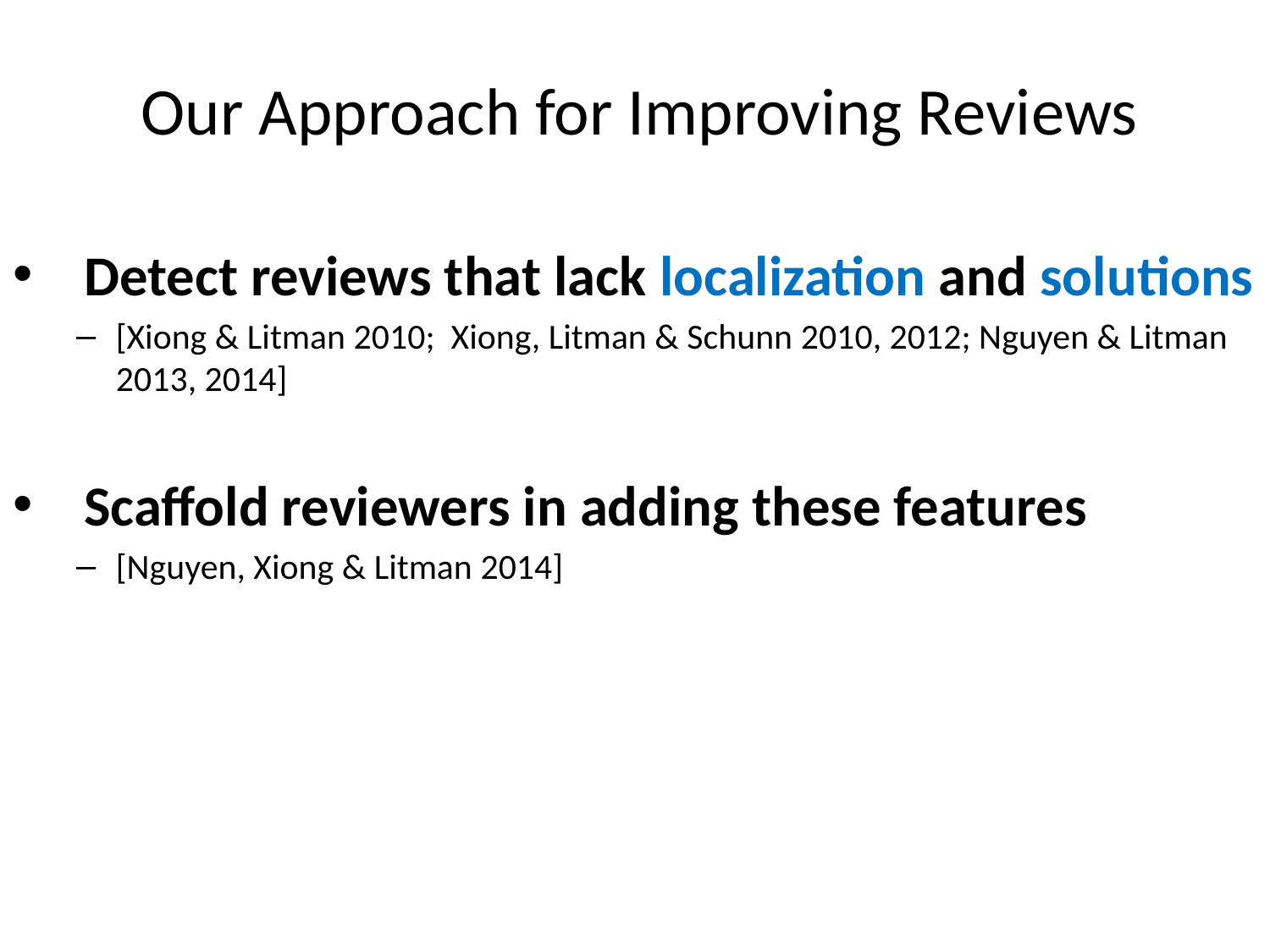

# Our Approach for Improving Reviews
Detect reviews that lack localization and solutions
[Xiong & Litman 2010;  Xiong, Litman & Schunn 2010, 2012; Nguyen & Litman 2013, 2014]

Scaffold reviewers in adding these features
[Nguyen, Xiong & Litman 2014]